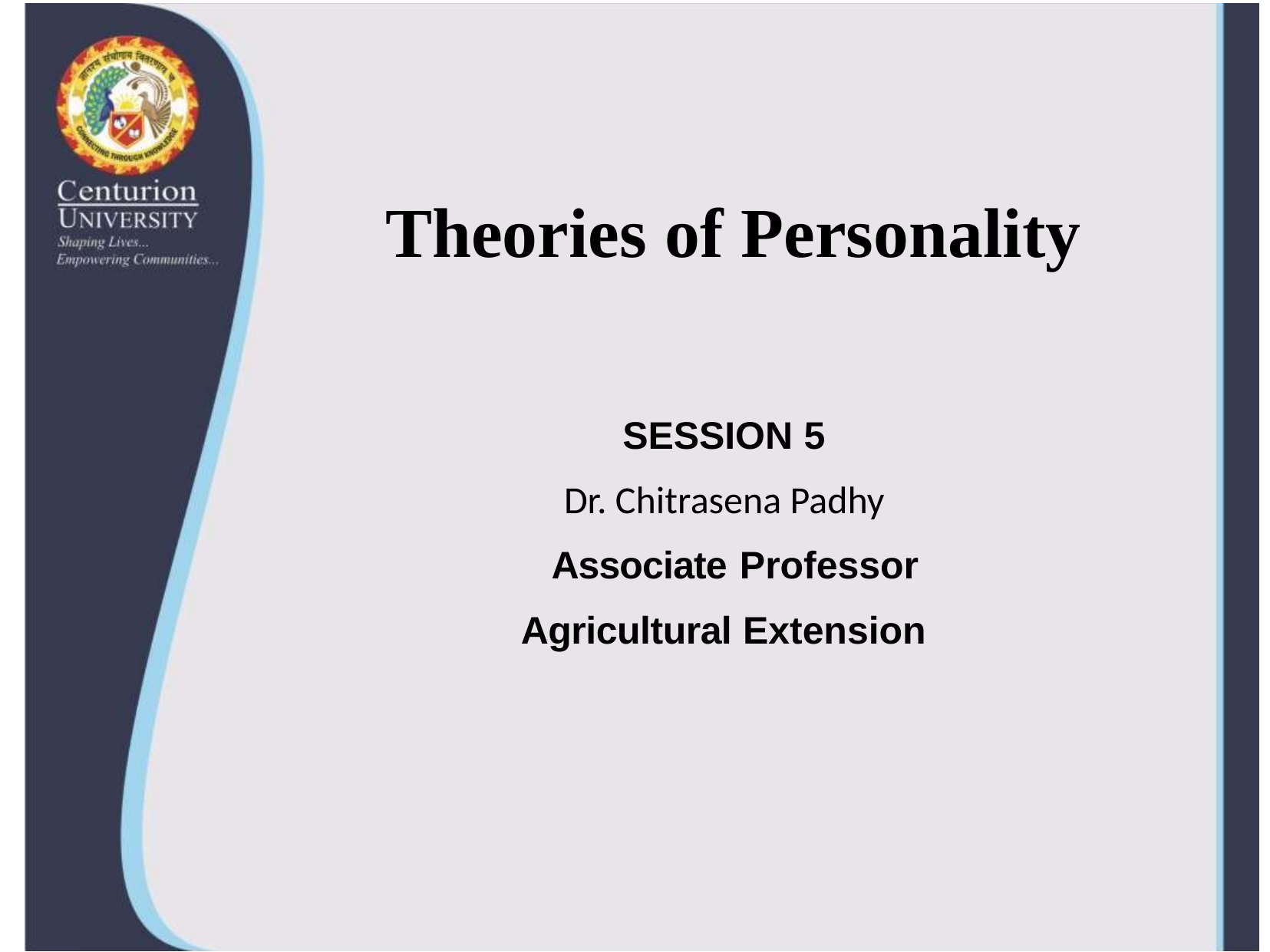

# Theories of Personality
SESSION 5
Dr. Chitrasena Padhy
  Associate Professor
Agricultural Extension